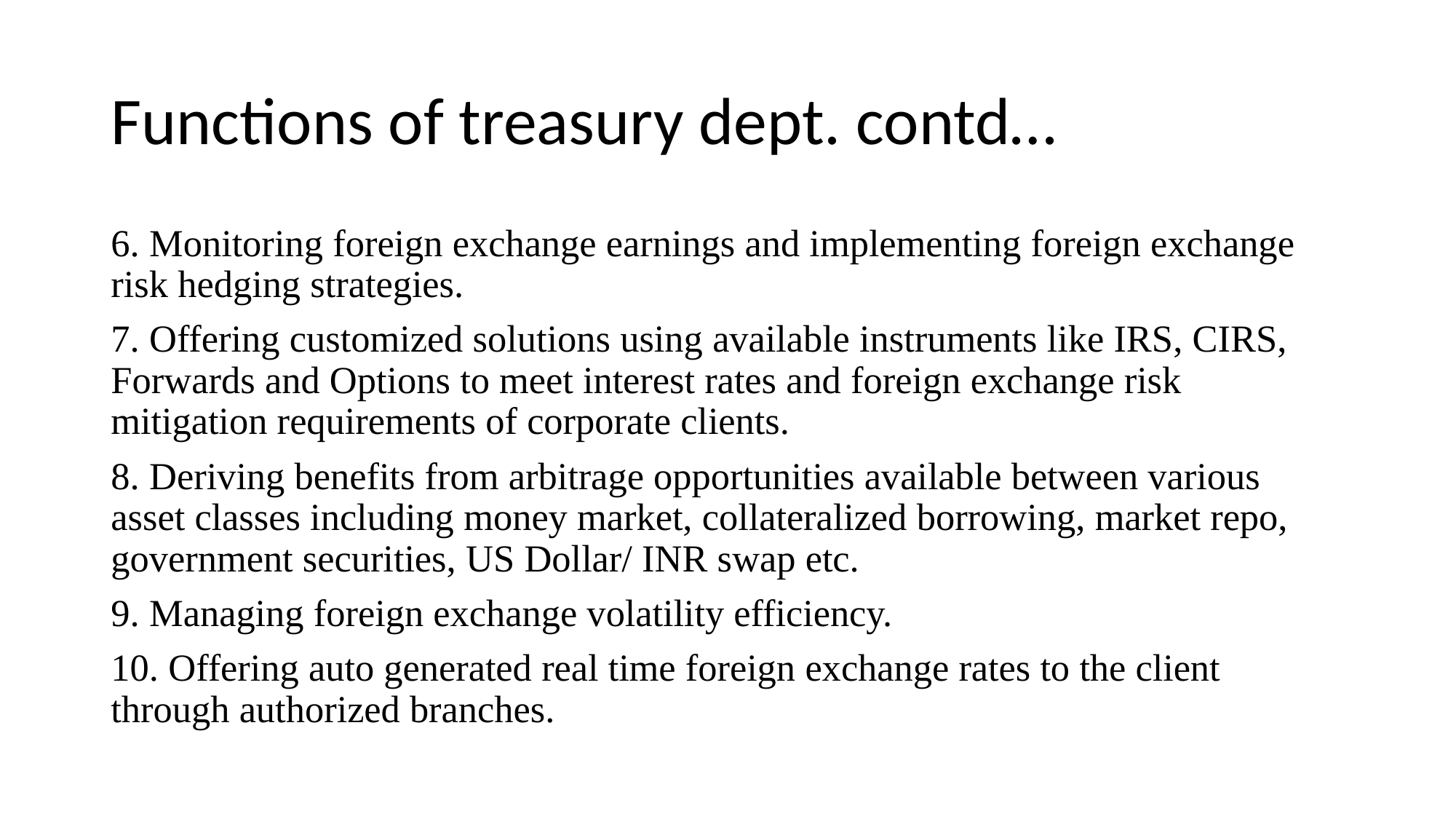

# Functions of treasury dept. contd…
6. Monitoring foreign exchange earnings and implementing foreign exchange risk hedging strategies.
7. Offering customized solutions using available instruments like IRS, CIRS, Forwards and Options to meet interest rates and foreign exchange risk mitigation requirements of corporate clients.
8. Deriving benefits from arbitrage opportunities available between various asset classes including money market, collateralized borrowing, market repo, government securities, US Dollar/ INR swap etc.
9. Managing foreign exchange volatility efficiency.
10. Offering auto generated real time foreign exchange rates to the client through authorized branches.